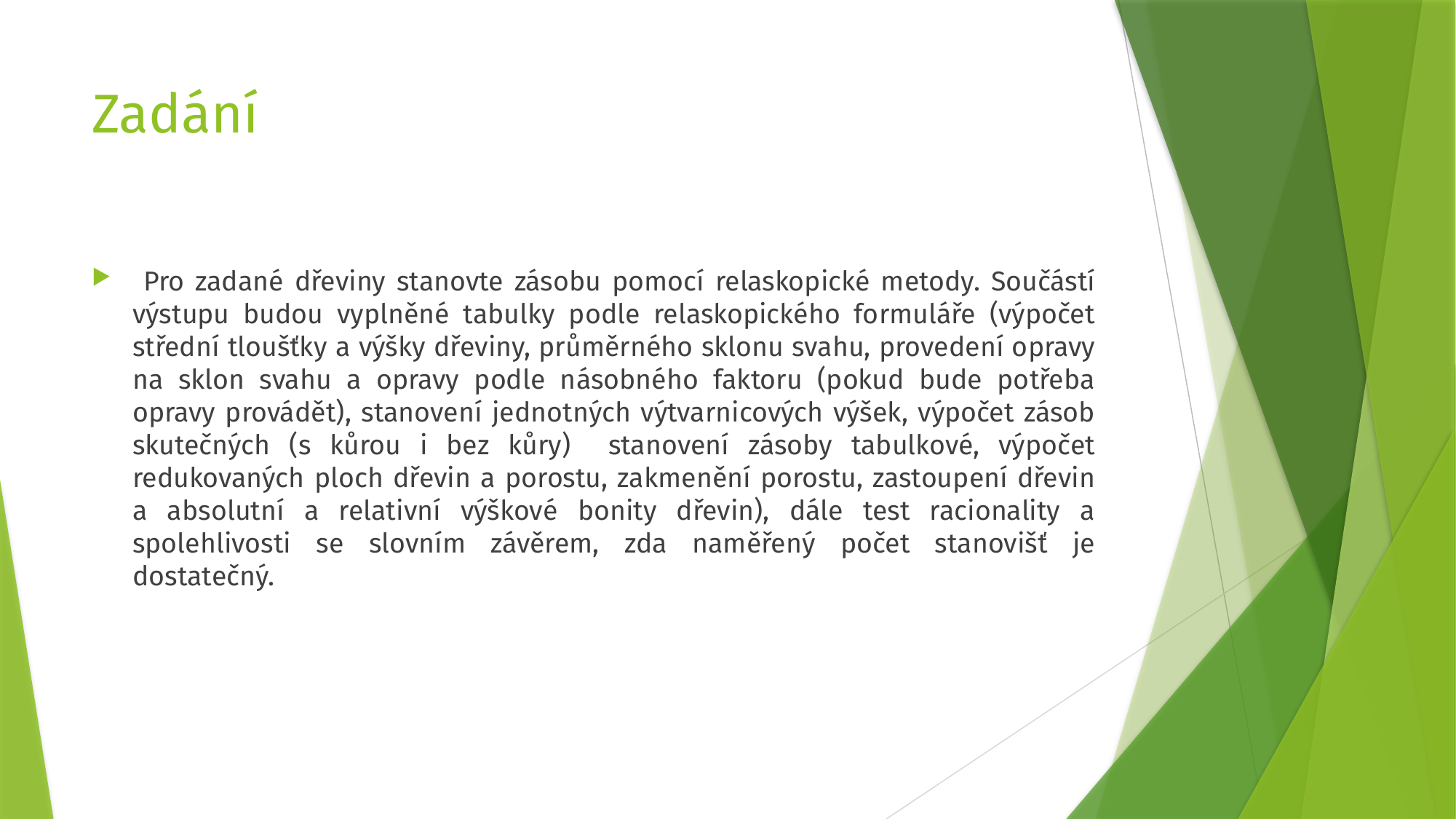

# Zadání
 Pro zadané dřeviny stanovte zásobu pomocí relaskopické metody. Součástí výstupu budou vyplněné tabulky podle relaskopického formuláře (výpočet střední tloušťky a výšky dřeviny, průměrného sklonu svahu, provedení opravy na sklon svahu a opravy podle násobného faktoru (pokud bude potřeba opravy provádět), stanovení jednotných výtvarnicových výšek, výpočet zásob skutečných (s kůrou i bez kůry)  stanovení zásoby tabulkové, výpočet redukovaných ploch dřevin a porostu, zakmenění porostu, zastoupení dřevin a absolutní a relativní výškové bonity dřevin), dále test racionality a spolehlivosti se slovním závěrem, zda naměřený počet stanovišť je dostatečný.